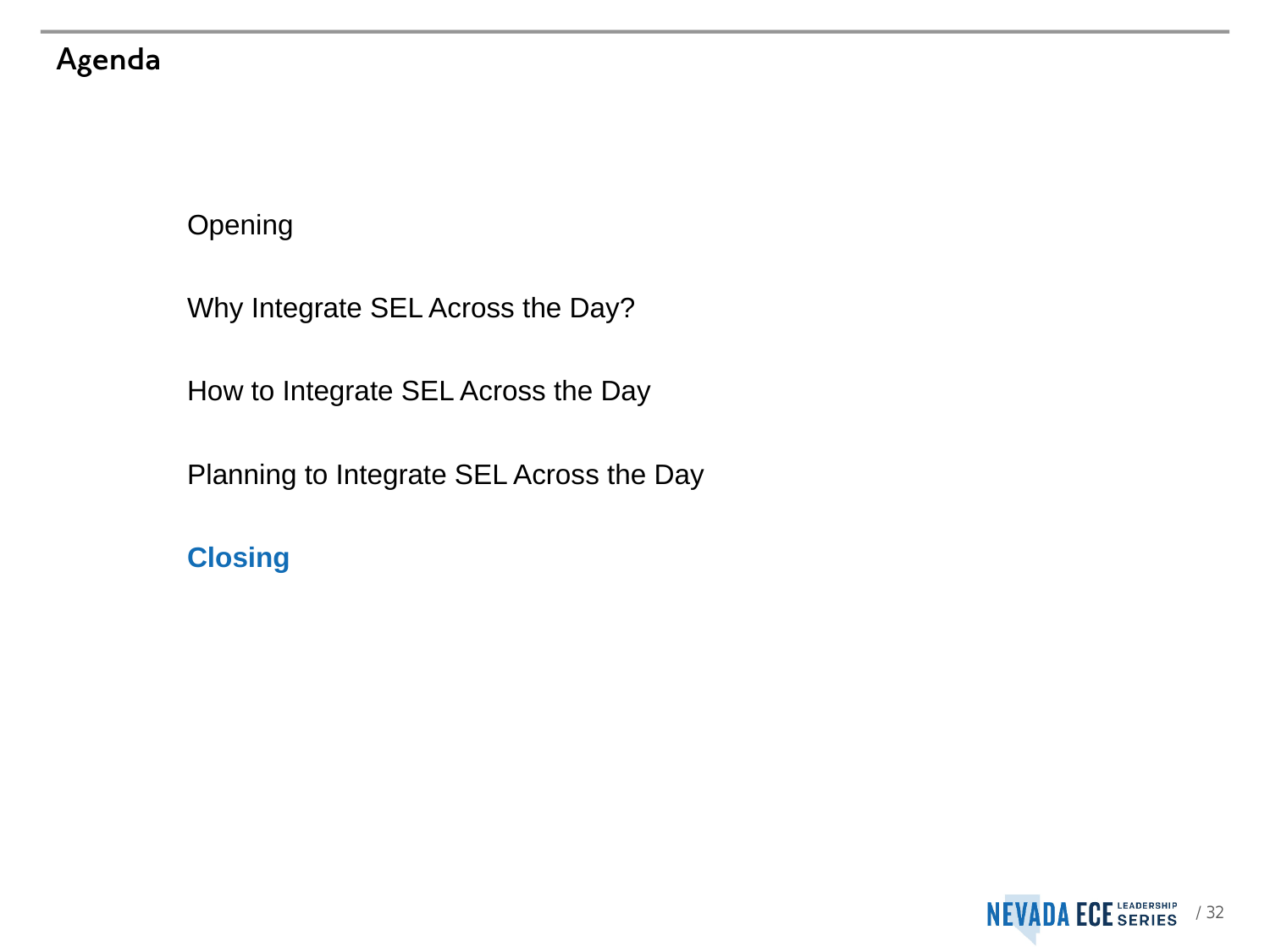

# Agenda
Opening
Why Integrate SEL Across the Day?
How to Integrate SEL Across the Day
Planning to Integrate SEL Across the Day
Closing